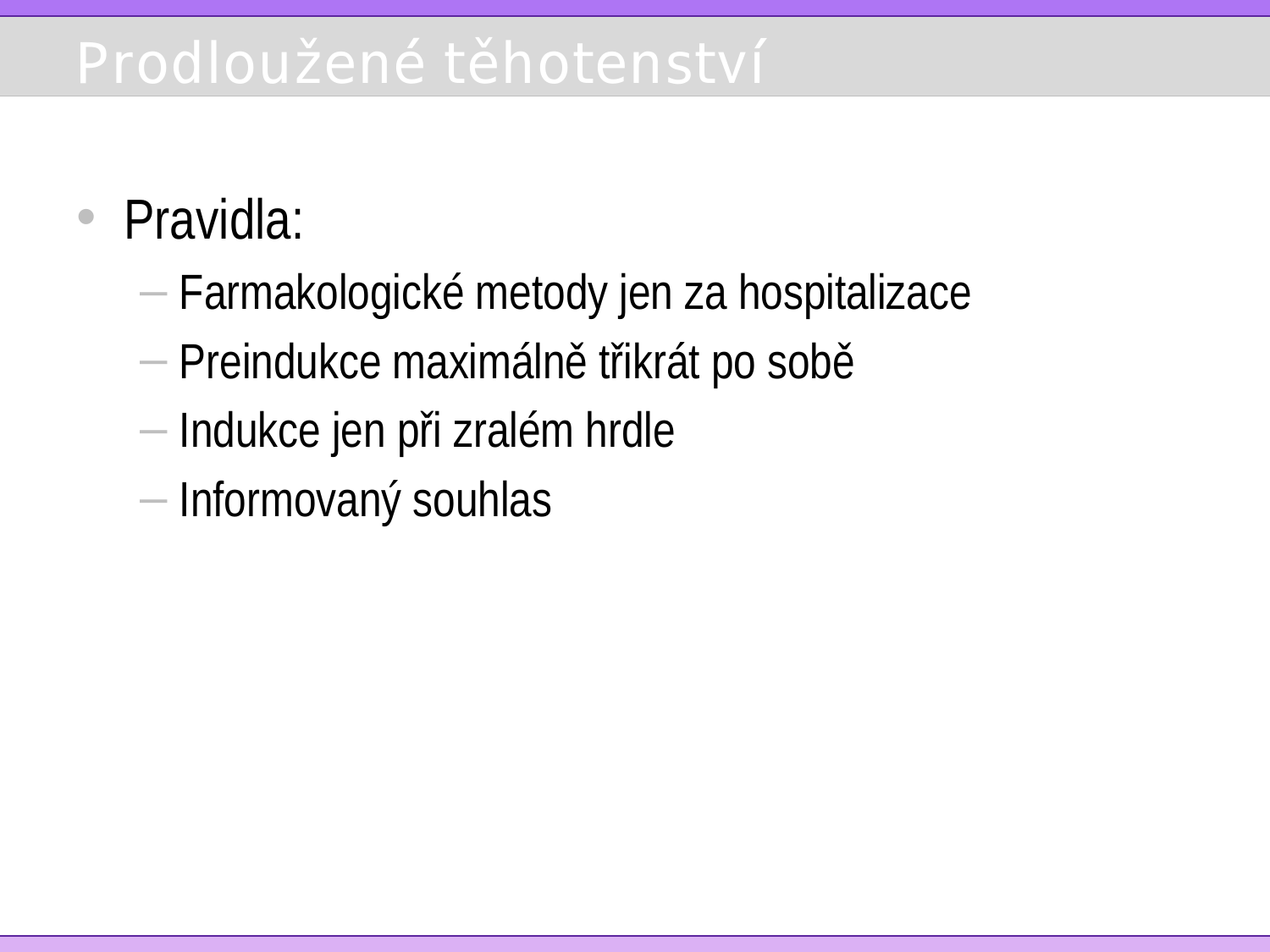

# Prodloužené těhotenství
Pravidla:
Farmakologické metody jen za hospitalizace
Preindukce maximálně třikrát po sobě
Indukce jen při zralém hrdle
Informovaný souhlas